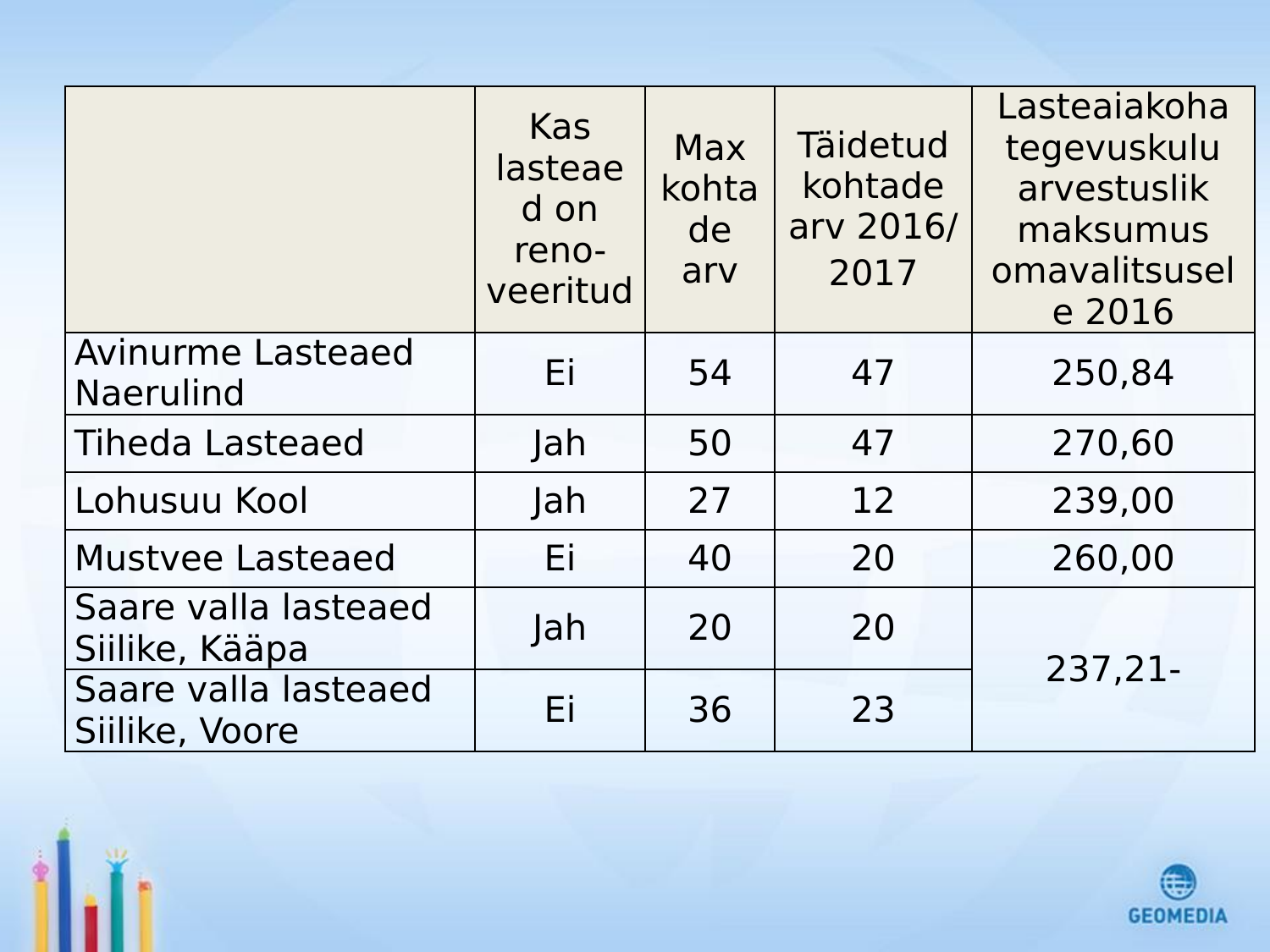

#
|  | Kas lasteaed on reno-veeritud | Max kohtade arv | Täidetud kohtade arv 2016/ 2017 | Lasteaiakoha tegevuskulu arvestuslik maksumus omavalitsusele 2016 |
| --- | --- | --- | --- | --- |
| Avinurme Lasteaed Naerulind | Ei | 54 | 47 | 250,84 |
| Tiheda Lasteaed | Jah | 50 | 47 | 270,60 |
| Lohusuu Kool | Jah | 27 | 12 | 239,00 |
| Mustvee Lasteaed | Ei | 40 | 20 | 260,00 |
| Saare valla lasteaed Siilike, Kääpa | Jah | 20 | 20 | 237,21- |
| Saare valla lasteaed Siilike, Voore | Ei | 36 | 23 |  |